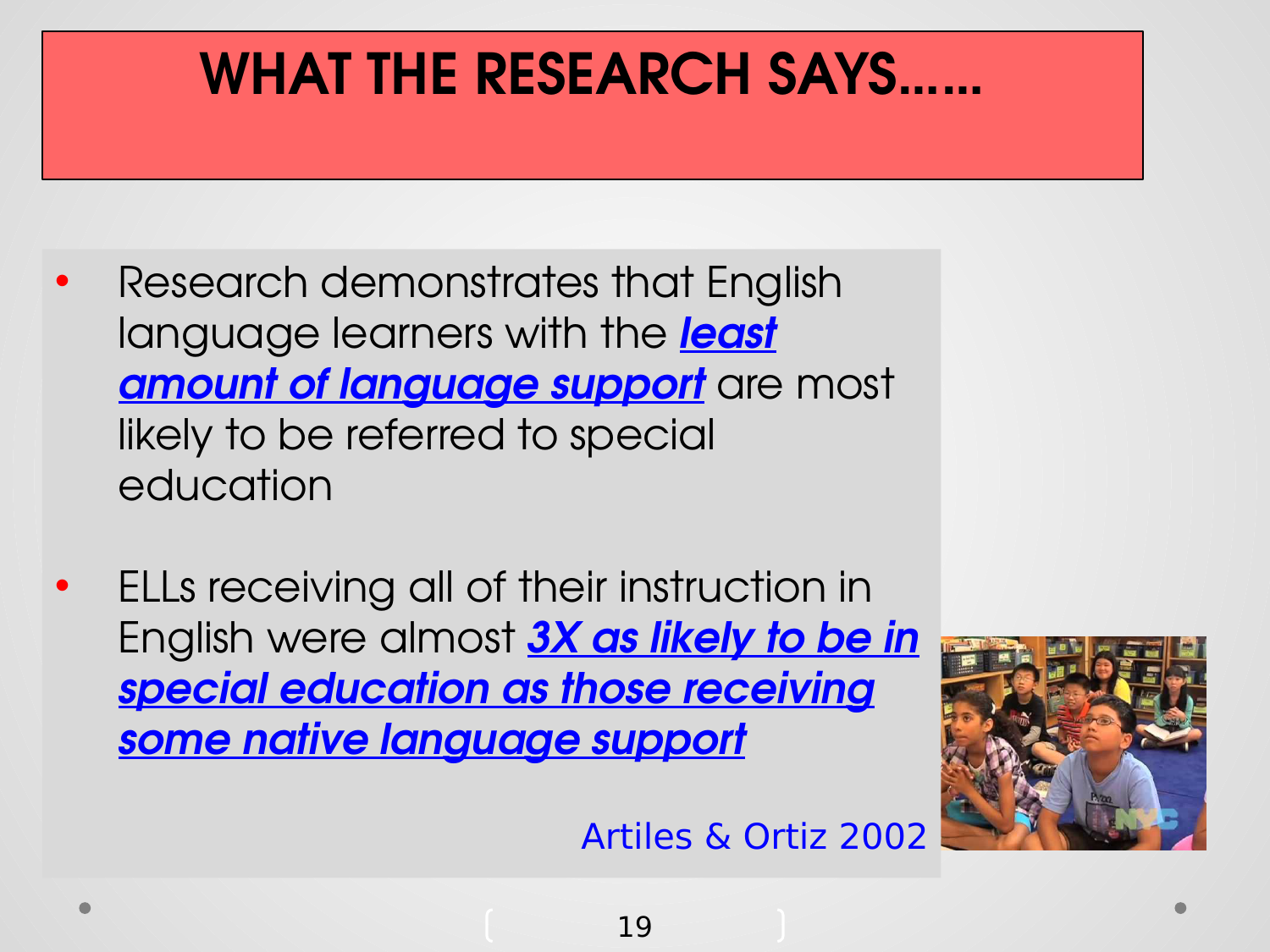

What the research says……
Research demonstrates that English language learners with the least amount of language support are most likely to be referred to special education

ELLs receiving all of their instruction in English were almost 3X as likely to be in special education as those receiving some native language support

Artiles & Ortiz 2002

19